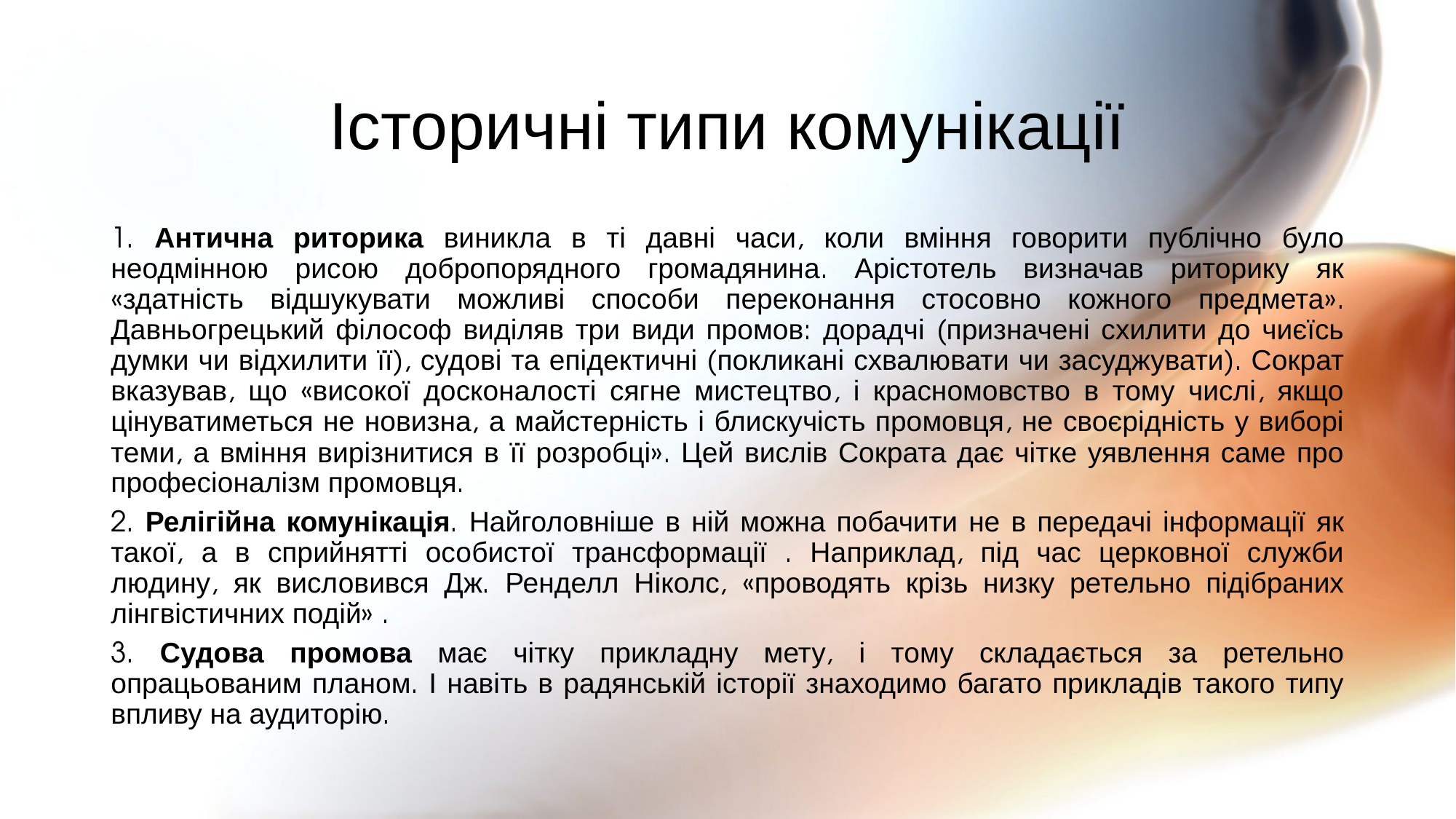

# Історичні типи комунікації
1. Антична риторика виникла в ті давні часи, коли вміння говорити публічно було неодмінною рисою добропорядного громадянина. Арістотель визначав риторику як «здатність відшукувати можливі способи переконання стосовно кожного предмета». Давньогрецький філософ виділяв три види промов: дорадчі (призначені схилити до чиєїсь думки чи відхилити її), судові та епідектичні (покликані схвалювати чи засуджувати). Сократ вказував, що «високої досконалості сягне мистецтво, і красномовство в тому числі, якщо цінуватиметься не новизна, а майстерність і блискучість промовця, не своєрідність у виборі теми, а вміння вирізнитися в її розробці». Цей вислів Сократа дає чітке уявлення саме про професіоналізм промовця.
2. Релігійна комунікація. Найголовніше в ній можна побачити не в передачі інформації як такої, а в сприйнятті особистої трансформації . Наприклад, під час церковної служби людину, як висловився Дж. Ренделл Ніколс, «проводять крізь низку ретельно підібраних лінгвістичних подій» .
3. Судова промова має чітку прикладну мету, і тому складається за ретельно опрацьованим планом. І навіть в радянській історії знаходимо багато прикладів такого типу впливу на аудиторію.